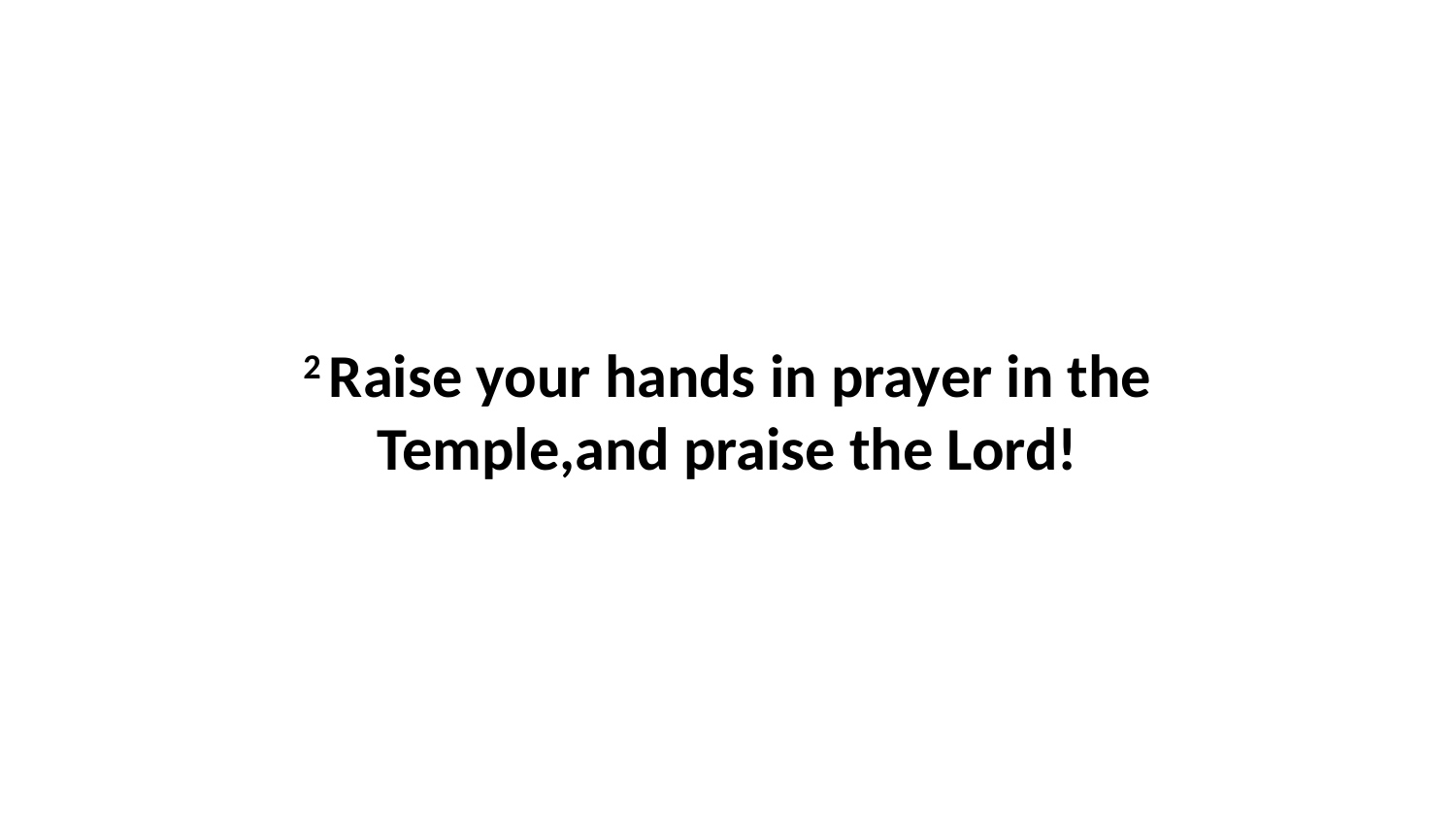

2 Raise your hands in prayer in the Temple,and praise the Lord!